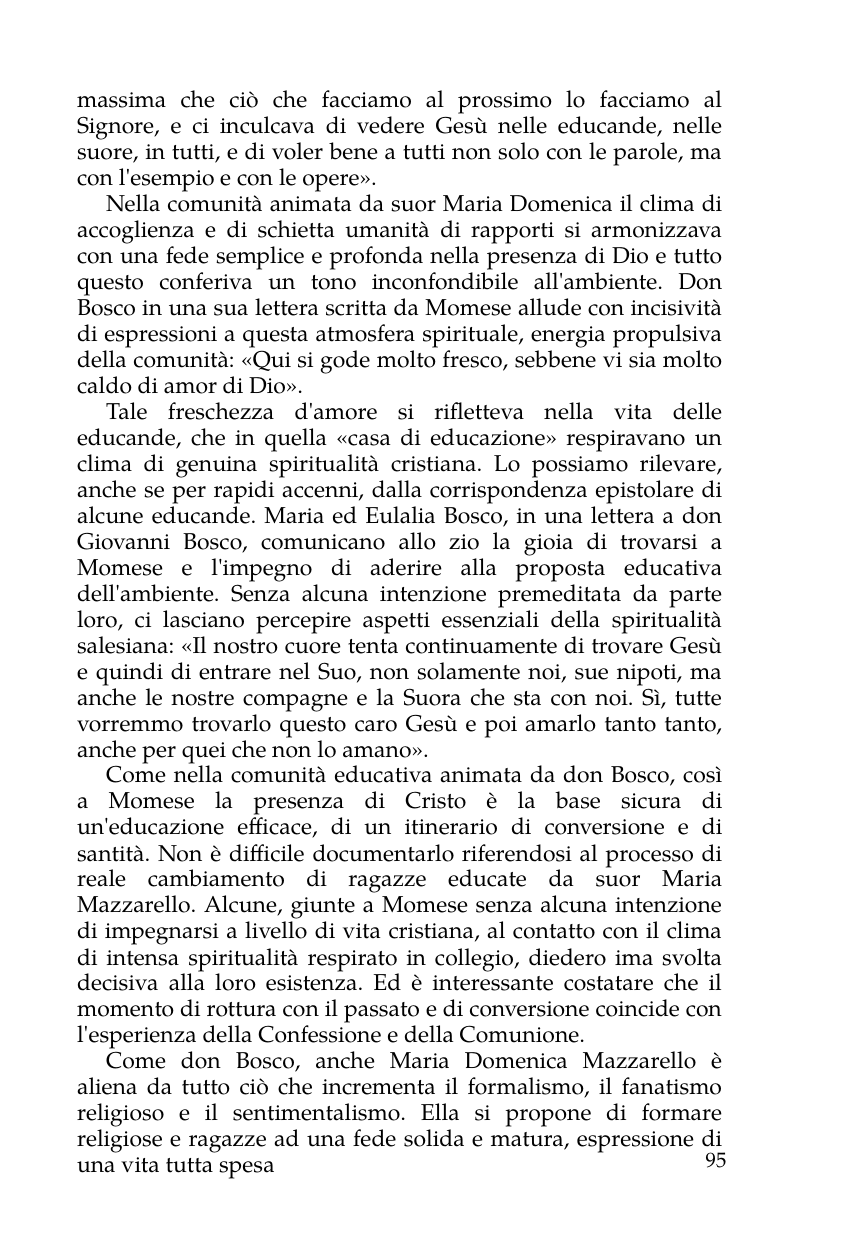

massima che ciò che facciamo al prossimo lo facciamo al Signore, e ci inculcava di vedere Gesù nelle educande, nelle suore, in tutti, e di voler bene a tutti non solo con le parole, ma con l'esempio e con le opere».
Nella comunità animata da suor Maria Domenica il clima di accoglienza e di schietta umanità di rapporti si armonizzava con una fede semplice e profonda nella presenza di Dio e tutto questo conferiva un tono inconfondibile all'ambiente. Don Bosco in una sua lettera scritta da Momese allude con incisività di espressioni a questa atmosfera spirituale, energia propulsiva della comunità: «Qui si gode molto fresco, sebbene vi sia molto caldo di amor di Dio».
Tale freschezza d'amore si rifletteva nella vita delle educande, che in quella «casa di educazione» respiravano un clima di genuina spiritualità cristiana. Lo possiamo rilevare, anche se per rapidi accenni, dalla corrispondenza epistolare di alcune educande. Maria ed Eulalia Bosco, in una lettera a don Giovanni Bosco, comunicano allo zio la gioia di trovarsi a Momese e l'impegno di aderire alla proposta educativa dell'ambiente. Senza alcuna intenzione premeditata da parte loro, ci lasciano percepire aspetti essenziali della spiritualità salesiana: «Il nostro cuore tenta continuamente di trovare Gesù e quindi di entrare nel Suo, non solamente noi, sue nipoti, ma anche le nostre compagne e la Suora che sta con noi. Sì, tutte vorremmo trovarlo questo caro Gesù e poi amarlo tanto tanto, anche per quei che non lo amano».
Come nella comunità educativa animata da don Bosco, così a Momese la presenza di Cristo è la base sicura di un'educazione efficace, di un itinerario di conversione e di santità. Non è difficile documentarlo riferendosi al processo di reale cambiamento di ragazze educate da suor Maria Mazzarello. Alcune, giunte a Momese senza alcuna intenzione di impegnarsi a livello di vita cristiana, al contatto con il clima di intensa spiritualità respirato in collegio, diedero ima svolta decisiva alla loro esistenza. Ed è interessante costatare che il momento di rottura con il passato e di conversione coincide con l'esperienza della Confessione e della Comunione.
Come don Bosco, anche Maria Domenica Mazzarello è aliena da tutto ciò che incrementa il formalismo, il fanatismo religioso e il sentimentalismo. Ella si propone di formare religiose e ragazze ad una fede solida e matura, espressione di una vita tutta spesa
95